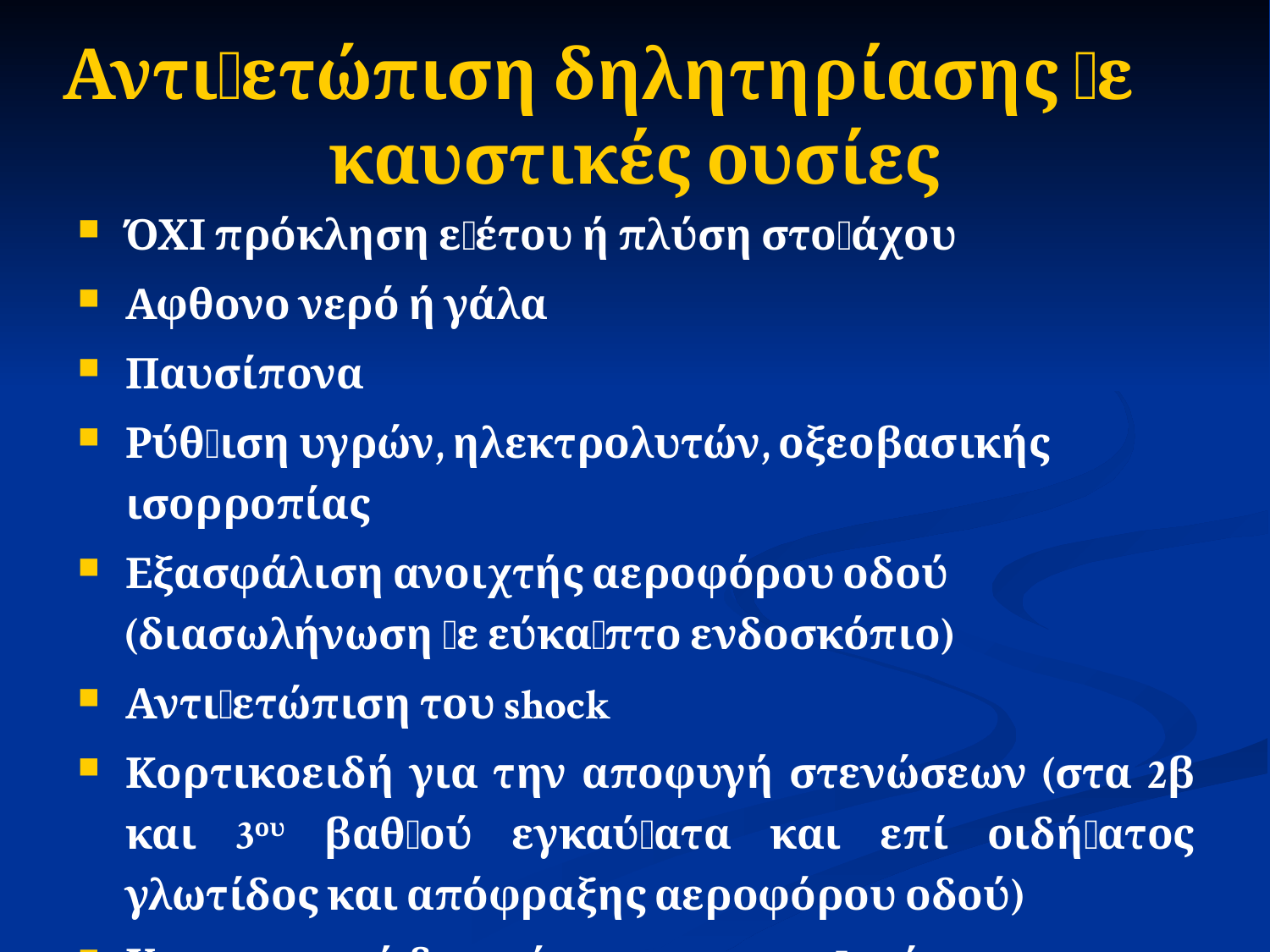

# Αντιμετώπιση δηλητηρίασης με      καυστικές ουσίες
ΌΧΙ πρόκληση εμέτου ή πλύση στομάχου
Αφθονο νερό ή γάλα
Παυσίπονα
Ρύθμιση υγρών, ηλεκτρολυτών, οξεοβασικής ισορροπίας
Εξασφάλιση ανοιχτής αεροφόρου οδού (διασωλήνωση με εύκαμπτο ενδοσκόπιο)
Αντιμετώπιση του shock
Κορτικοειδή για την αποφυγή στενώσεων (στα 2β και 3ου βαθμού εγκαύματα και επί οιδήματος γλωτίδος και απόφραξης αεροφόρου οδού)
Χειρουργική διερεύνηση και αντιμετώπιση διάτρησης